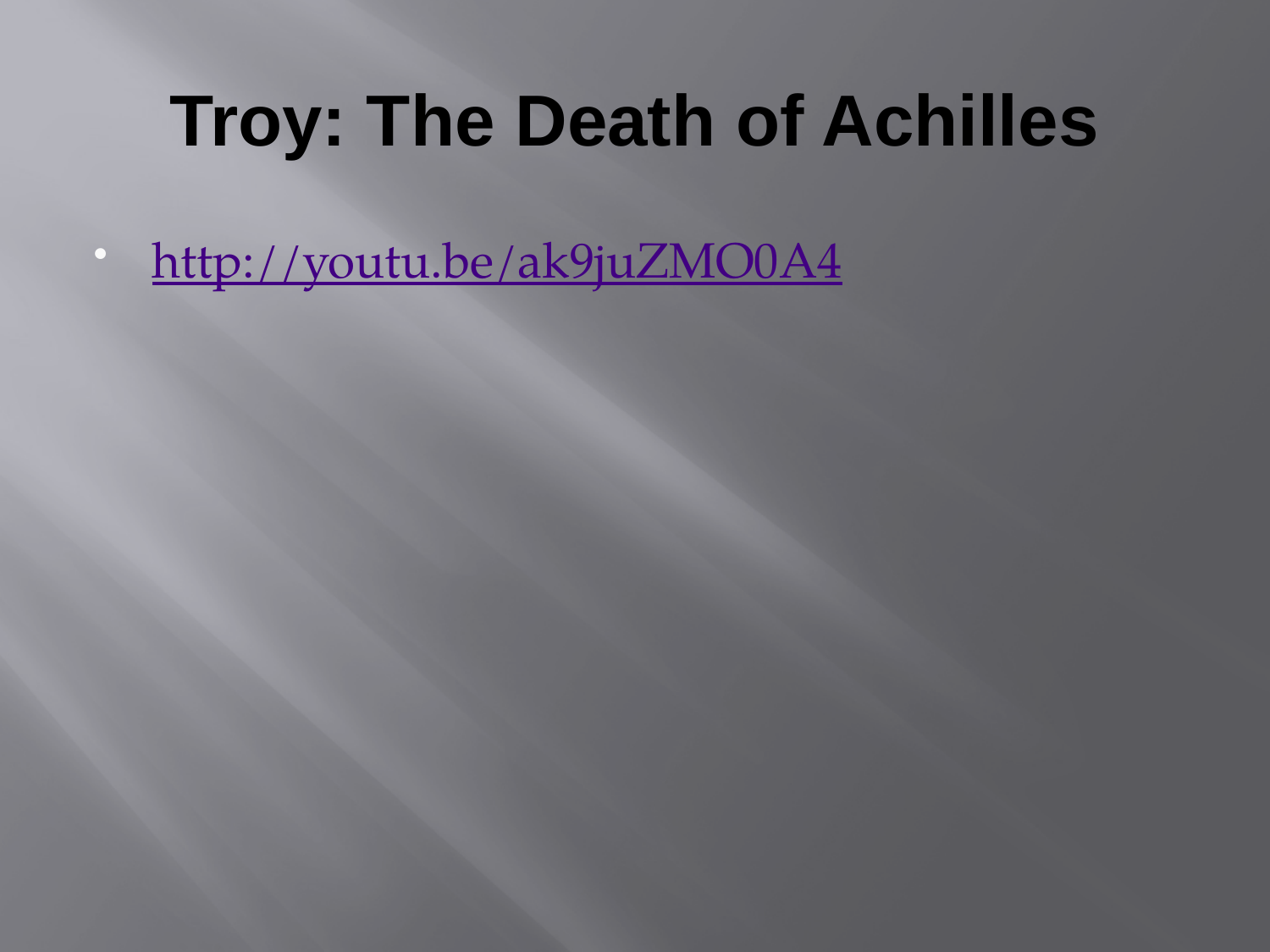

# Troy: The Death of Achilles
http://youtu.be/ak9juZMO0A4